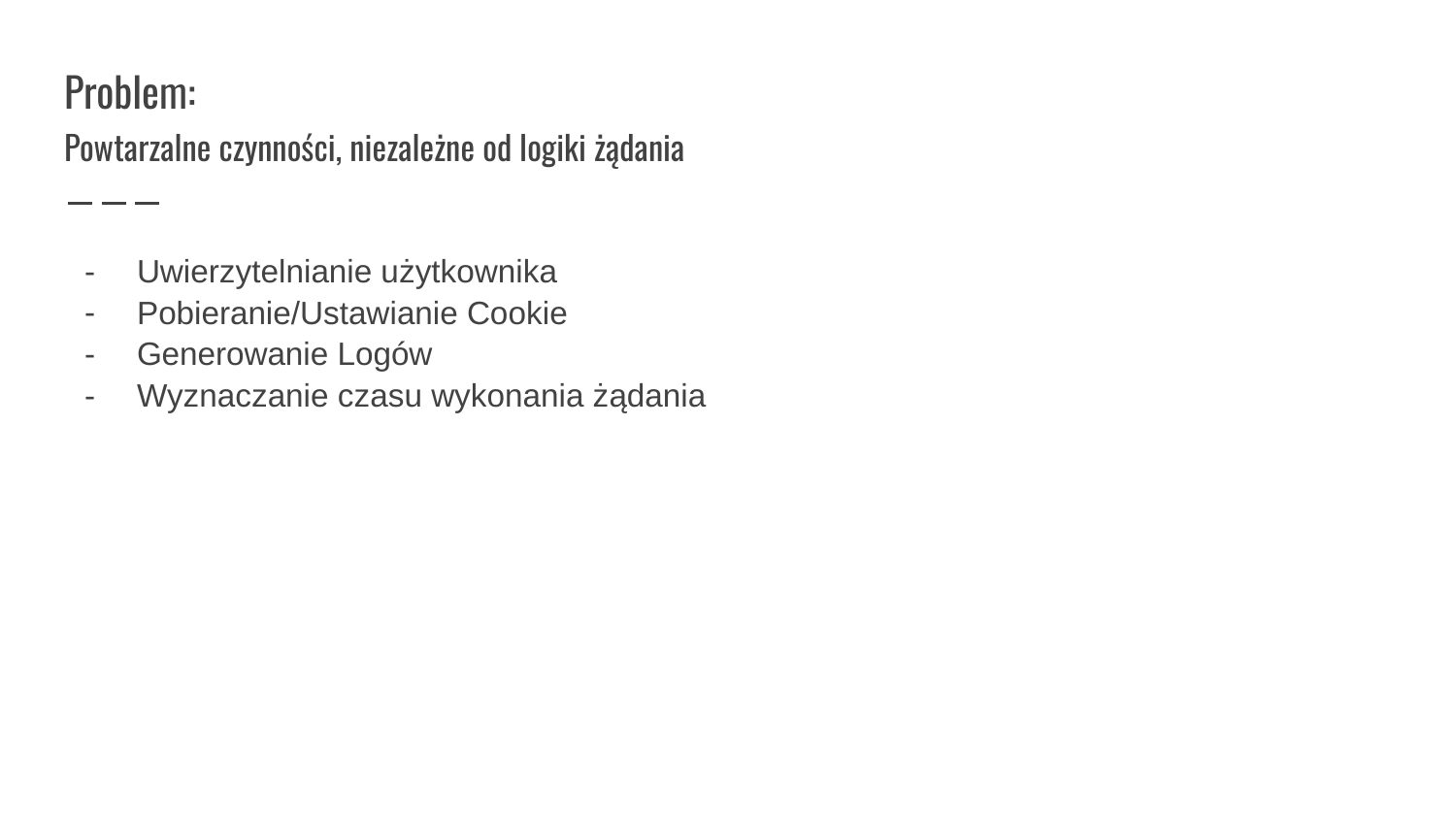

# Problem:
Powtarzalne czynności, niezależne od logiki żądania
Uwierzytelnianie użytkownika
Pobieranie/Ustawianie Cookie
Generowanie Logów
Wyznaczanie czasu wykonania żądania